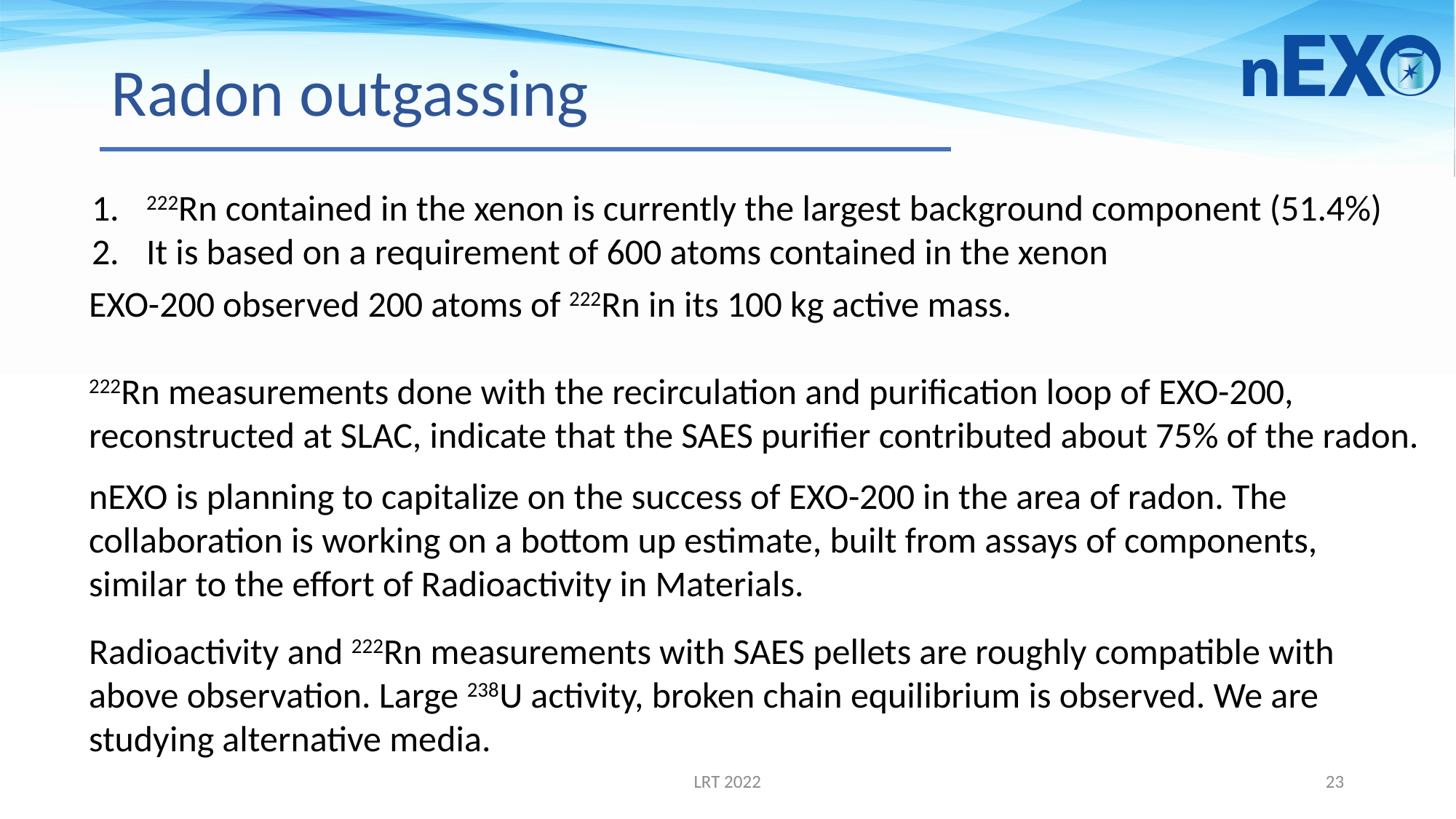

# Radon outgassing
222Rn contained in the xenon is currently the largest background component (51.4%)
It is based on a requirement of 600 atoms contained in the xenon
EXO-200 observed 200 atoms of 222Rn in its 100 kg active mass.

222Rn measurements done with the recirculation and purification loop of EXO-200, reconstructed at SLAC, indicate that the SAES purifier contributed about 75% of the radon.
nEXO is planning to capitalize on the success of EXO-200 in the area of radon. The collaboration is working on a bottom up estimate, built from assays of components, similar to the effort of Radioactivity in Materials.
Radioactivity and 222Rn measurements with SAES pellets are roughly compatible with above observation. Large 238U activity, broken chain equilibrium is observed. We are studying alternative media.
LRT 2022
23